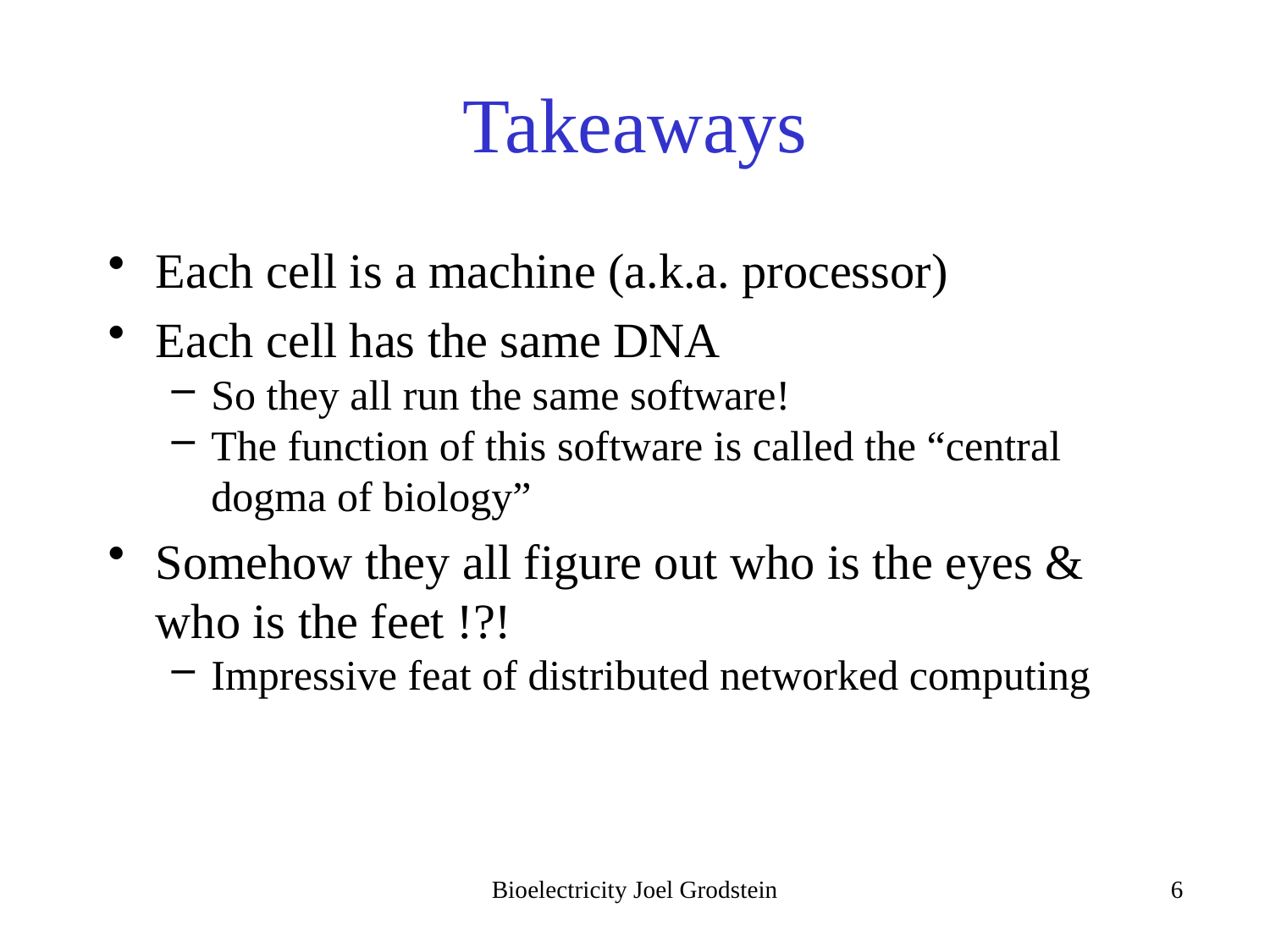

# Takeaways
Each cell is a machine (a.k.a. processor)
Each cell has the same DNA
So they all run the same software!
The function of this software is called the “central dogma of biology”
Somehow they all figure out who is the eyes & who is the feet !?!
Impressive feat of distributed networked computing
Bioelectricity Joel Grodstein